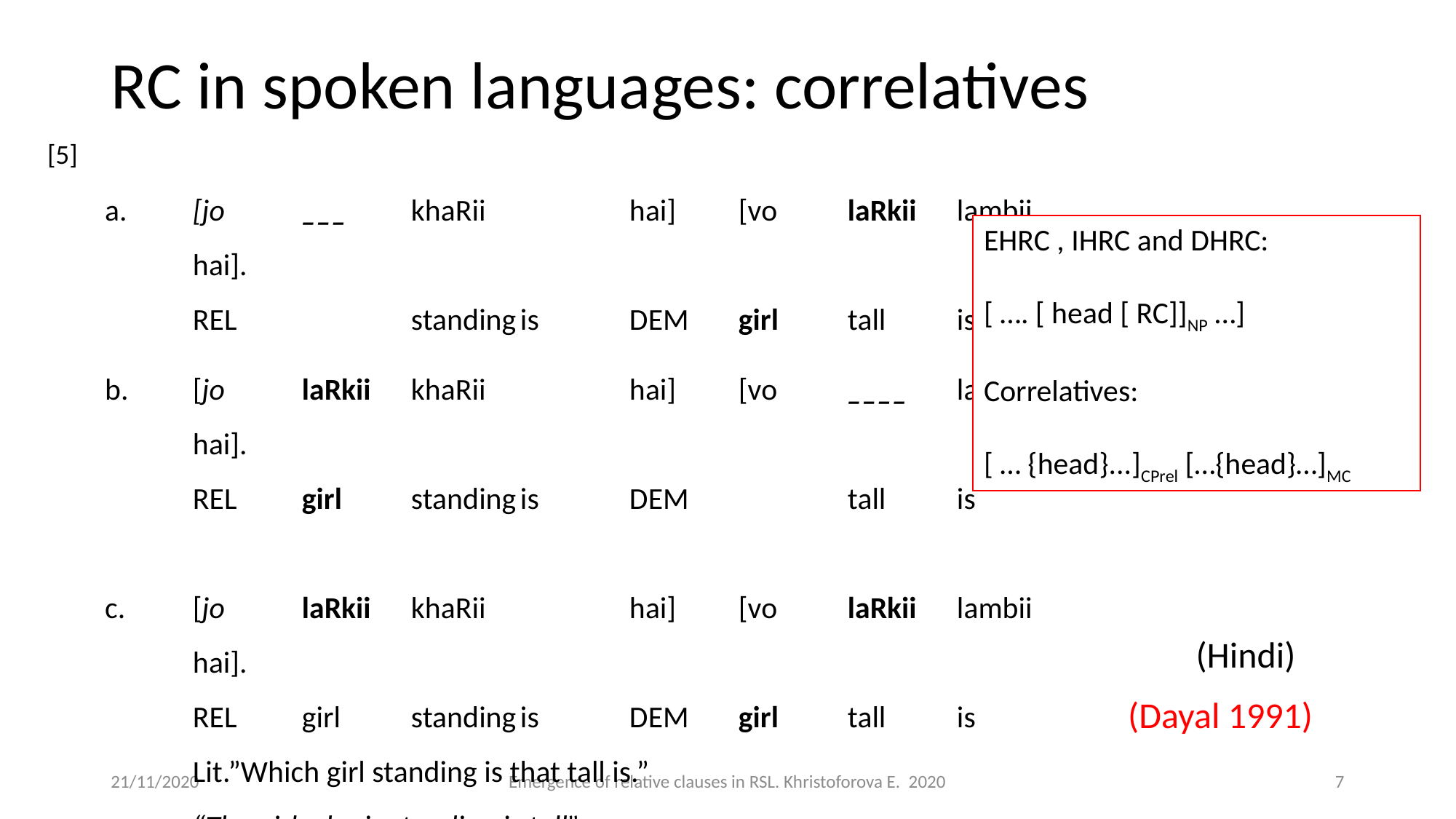

# RC in spoken languages: correlatives
[5]
a. 	[jo	___	khaRii		hai] 	[vo	laRkii	lambii	hai].
	REL		standing	is 	DEM	girl 	tall	is
b. 	[jo	laRkii	khaRii		hai] 	[vo	____	lambii	hai].
	REL 	girl 	standing	is	DEM 		tall 	is

c. 	[jo	laRkii	khaRii		hai] 	[vo 	laRkii	lambii	hai].
	REL	girl	standing	is 	DEM	girl	tall	is
	Lit.”Which girl standing is that tall is.”
	“The girl who is standing is tall”

EHRC , IHRC and DHRC:

[ …. [ head [ RC]]NP …]

Correlatives:

[ … {head}...]CPrel […{head}…]MC
(Hindi)
(Dayal 1991)
21/11/2020
Emergence of relative clauses in RSL. Khristoforova E.  2020
7